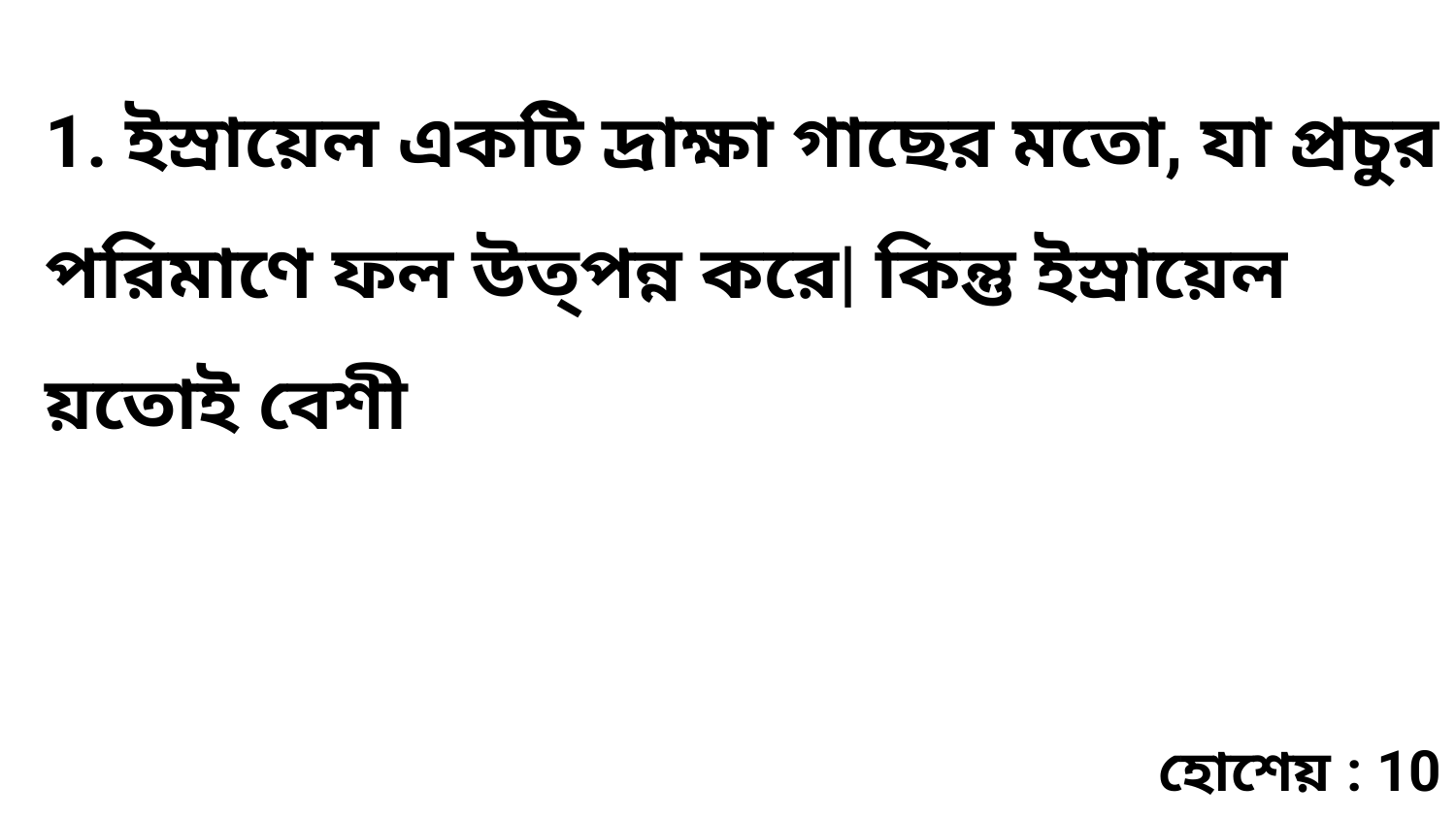

1. ইস্রায়েল একটি দ্রাক্ষা গাছের মতো, যা প্রচুর পরিমাণে ফল উত্পন্ন করে| কিন্তু ইস্রায়েল য়তোই বেশী
হোশেয় : 10